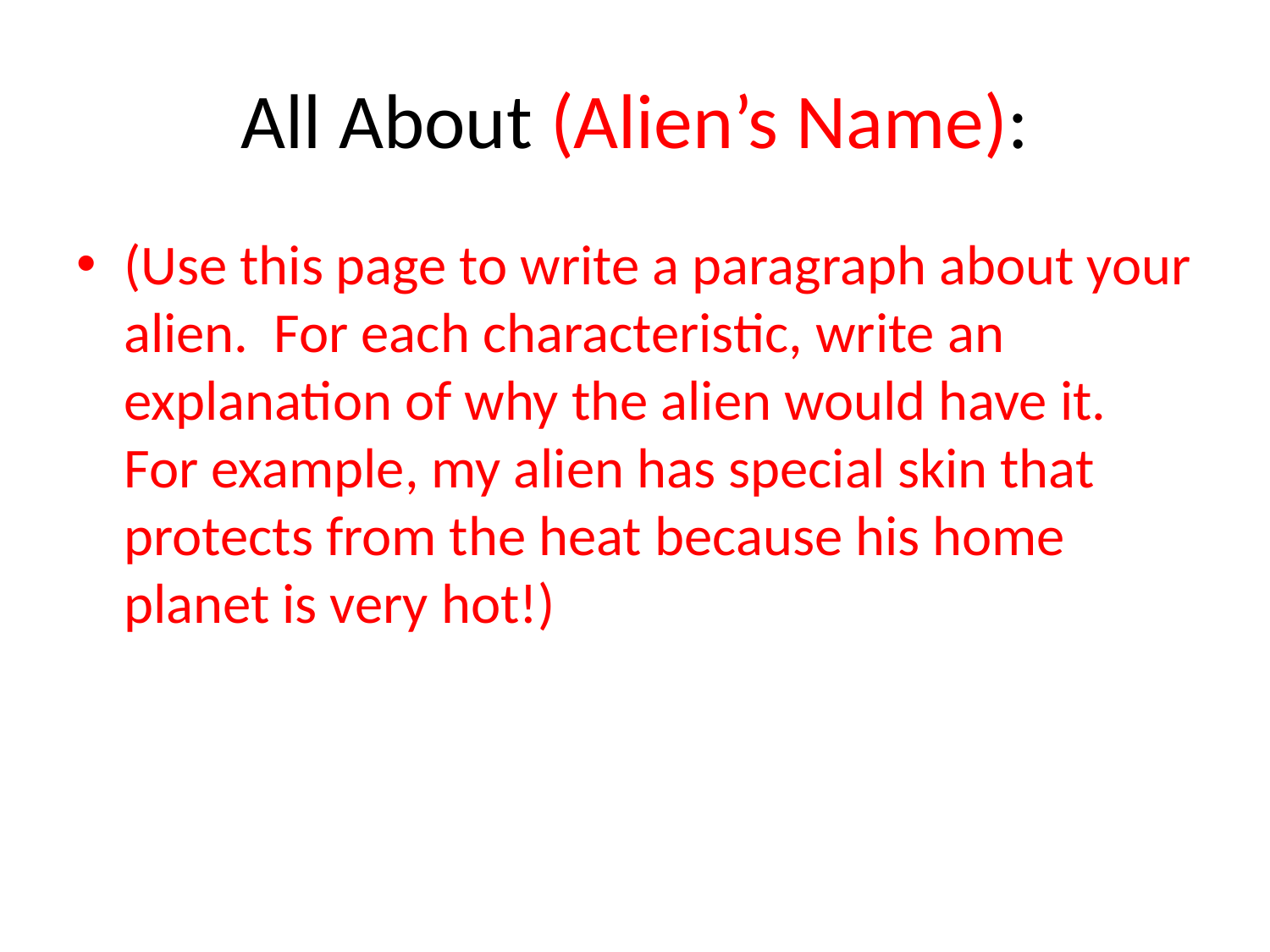

# All About (Alien’s Name):
(Use this page to write a paragraph about your alien.  For each characteristic, write an explanation of why the alien would have it.  For example, my alien has special skin that protects from the heat because his home planet is very hot!)